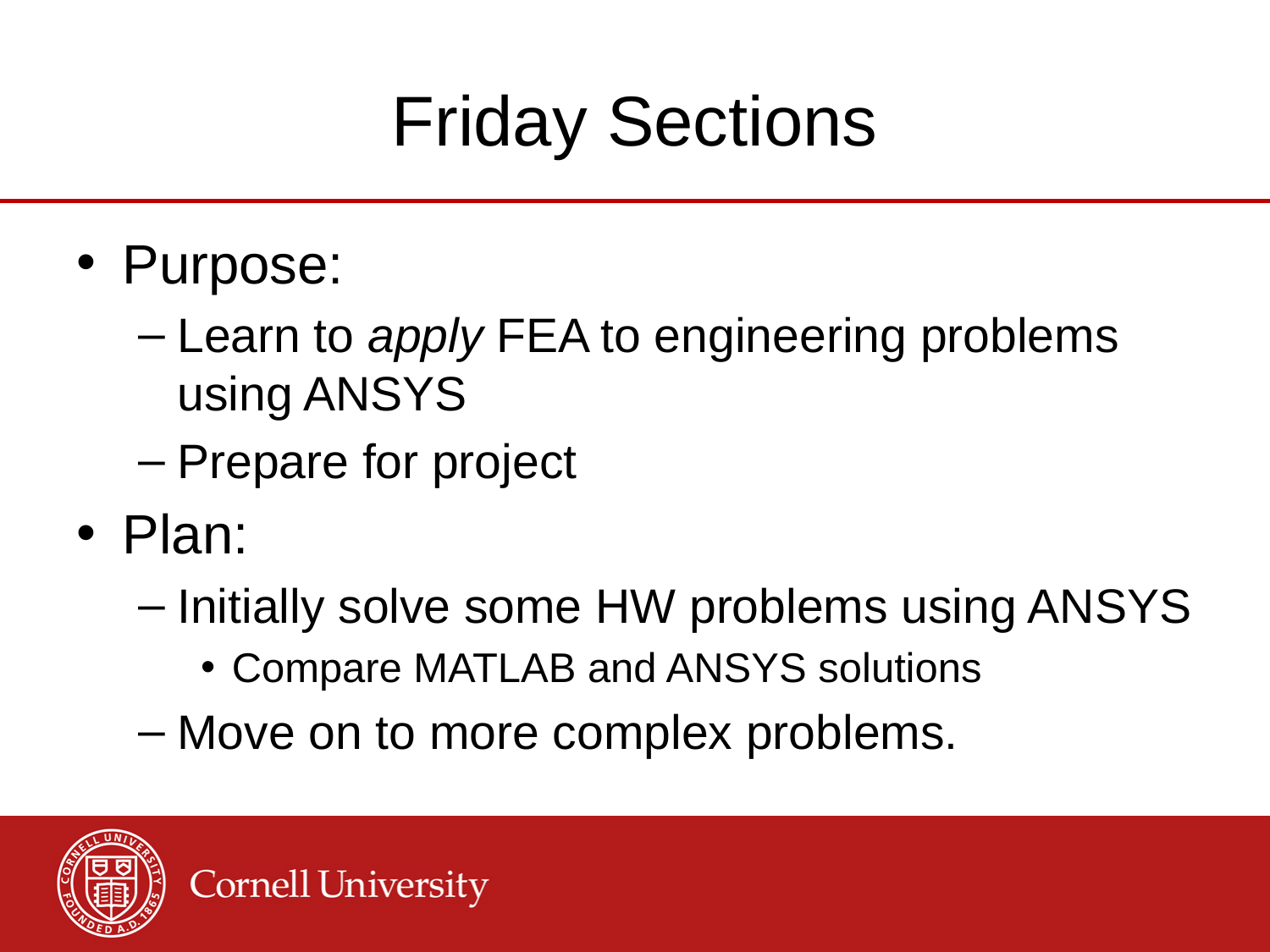

# Friday Sections
Purpose:
Learn to apply FEA to engineering problems using ANSYS
Prepare for project
Plan:
Initially solve some HW problems using ANSYS
Compare MATLAB and ANSYS solutions
Move on to more complex problems.